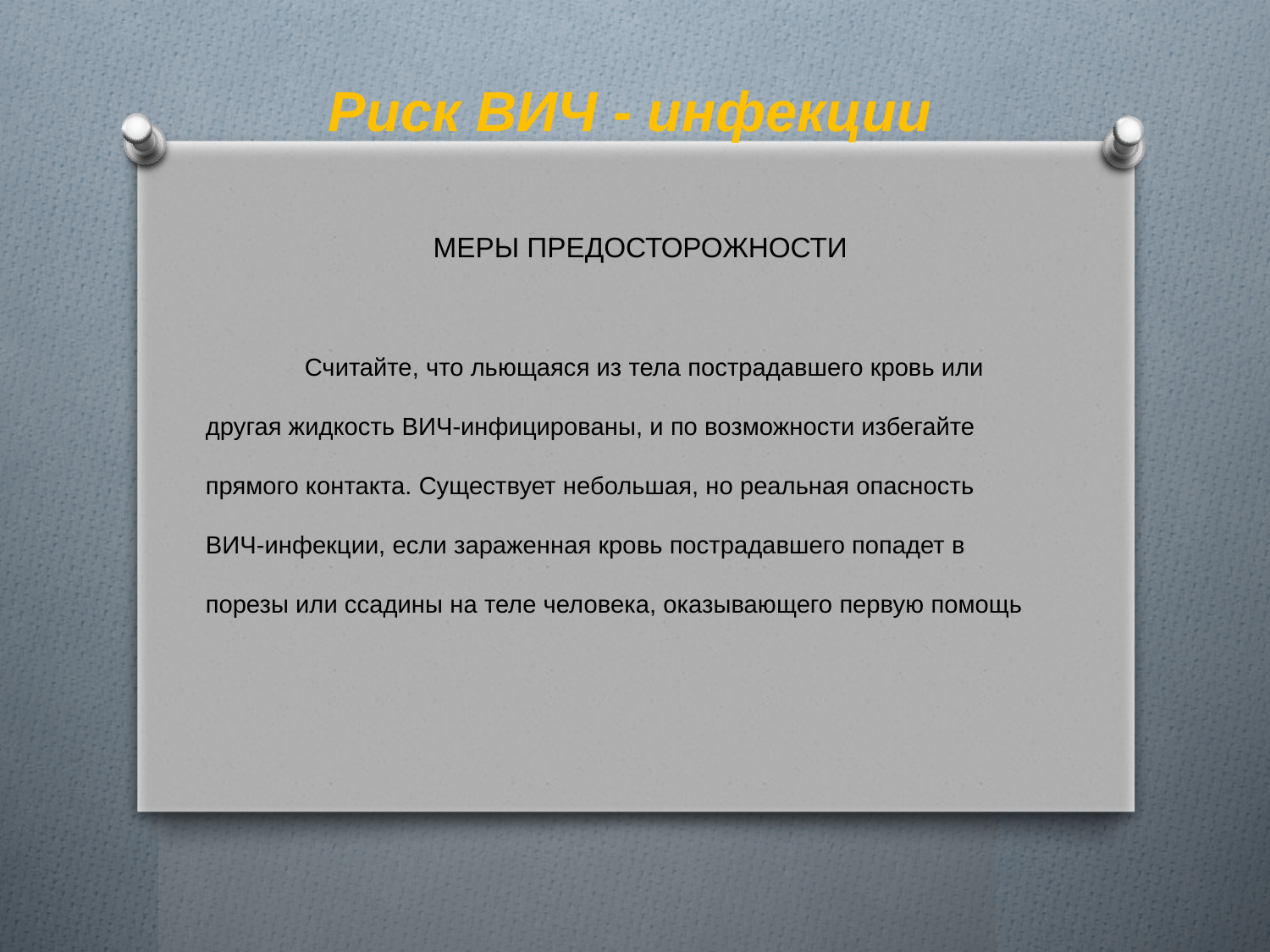

Риск ВИЧ - инфекции
МЕРЫ ПРЕДОСТОРОЖНОСТИ

	Считайте, что льющаяся из тела пострадавшего кровь или

    другая жидкость ВИЧ-инфицированы, и по возможности избегайте

    прямого контакта. Существует небольшая, но реальная опасность

    ВИЧ-инфекции, если зараженная кровь пострадавшего попадет в

    порезы или ссадины на теле человека, оказывающего первую помощь